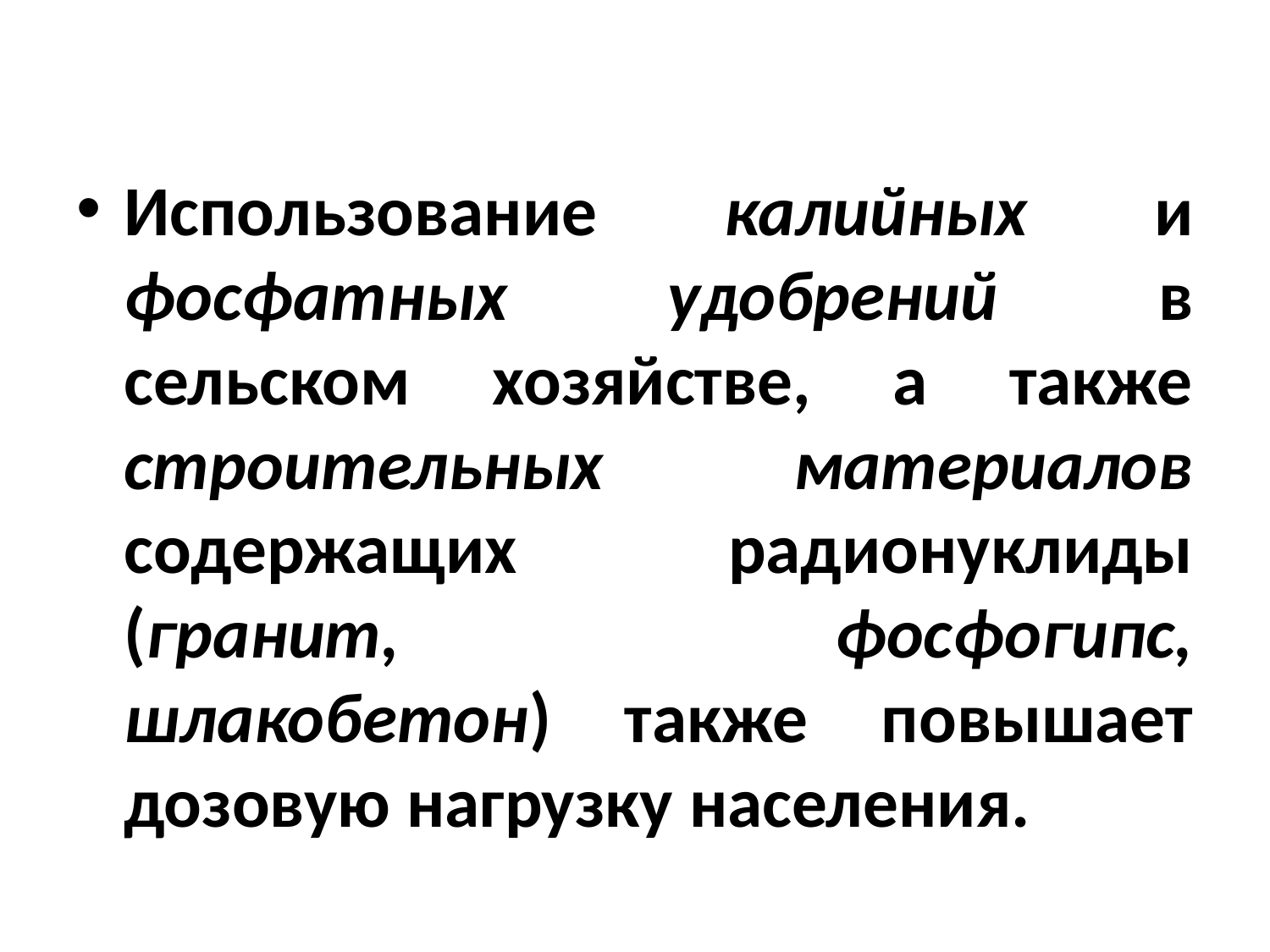

Использование калийных и фосфатных удобрений в сельском хозяйстве, а также строительных материалов содержащих радионуклиды (гранит, фосфогипс, шлакобетон) также повышает дозовую нагрузку населения.